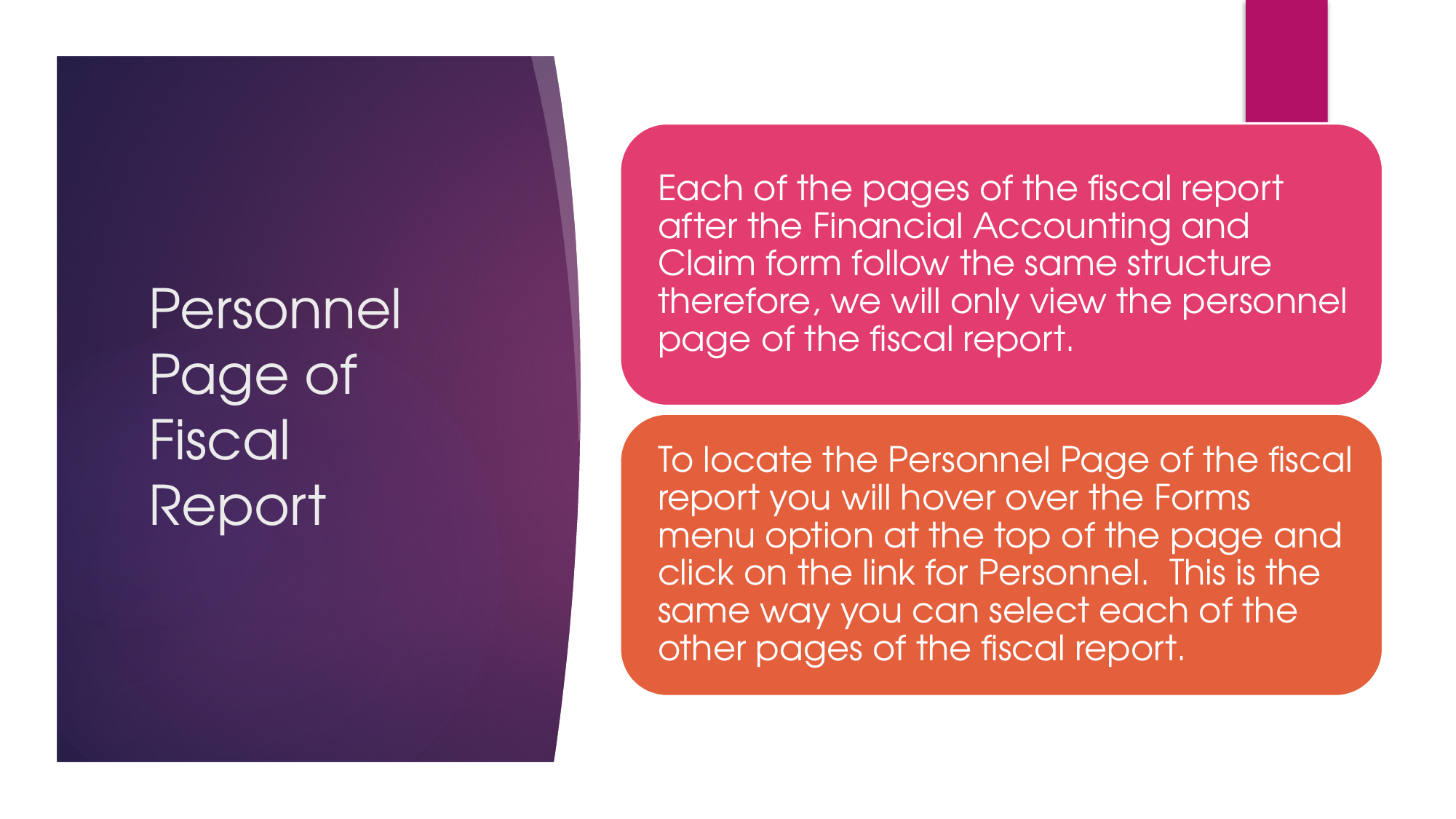

Each of the pages of the fiscal report after the Financial Accounting and Claim form follow the same structure therefore, we will only view the personnel page of the fiscal report.
To locate the Personnel Page of the fiscal report you will hover over the Forms menu option at the top of the page and click on the link for Personnel.  This is the same way you can select each of the other pages of the fiscal report.
# Personnel Page of Fiscal Report